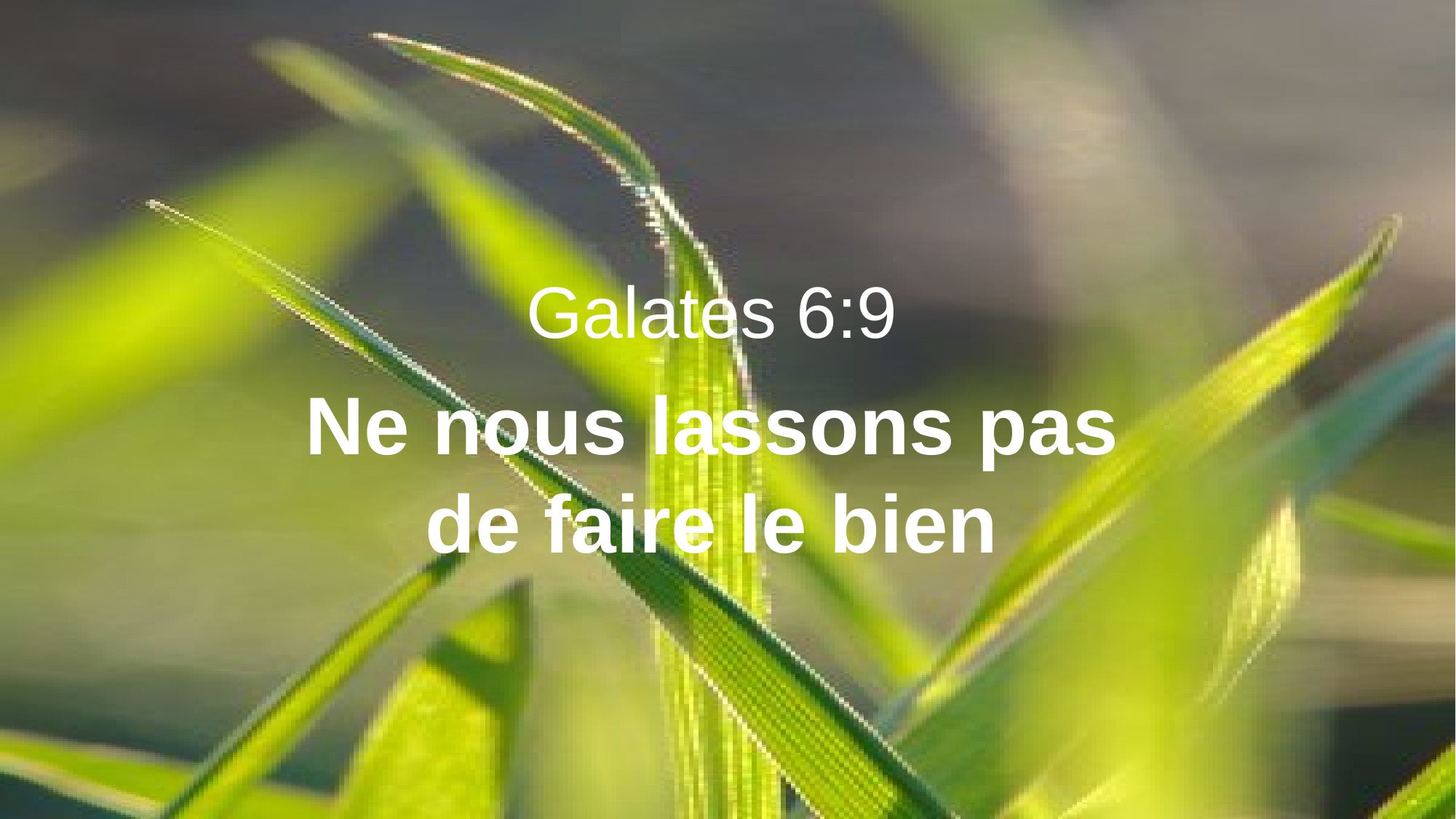

Galates 6:9
Ne nous lassons pas
de faire le bien